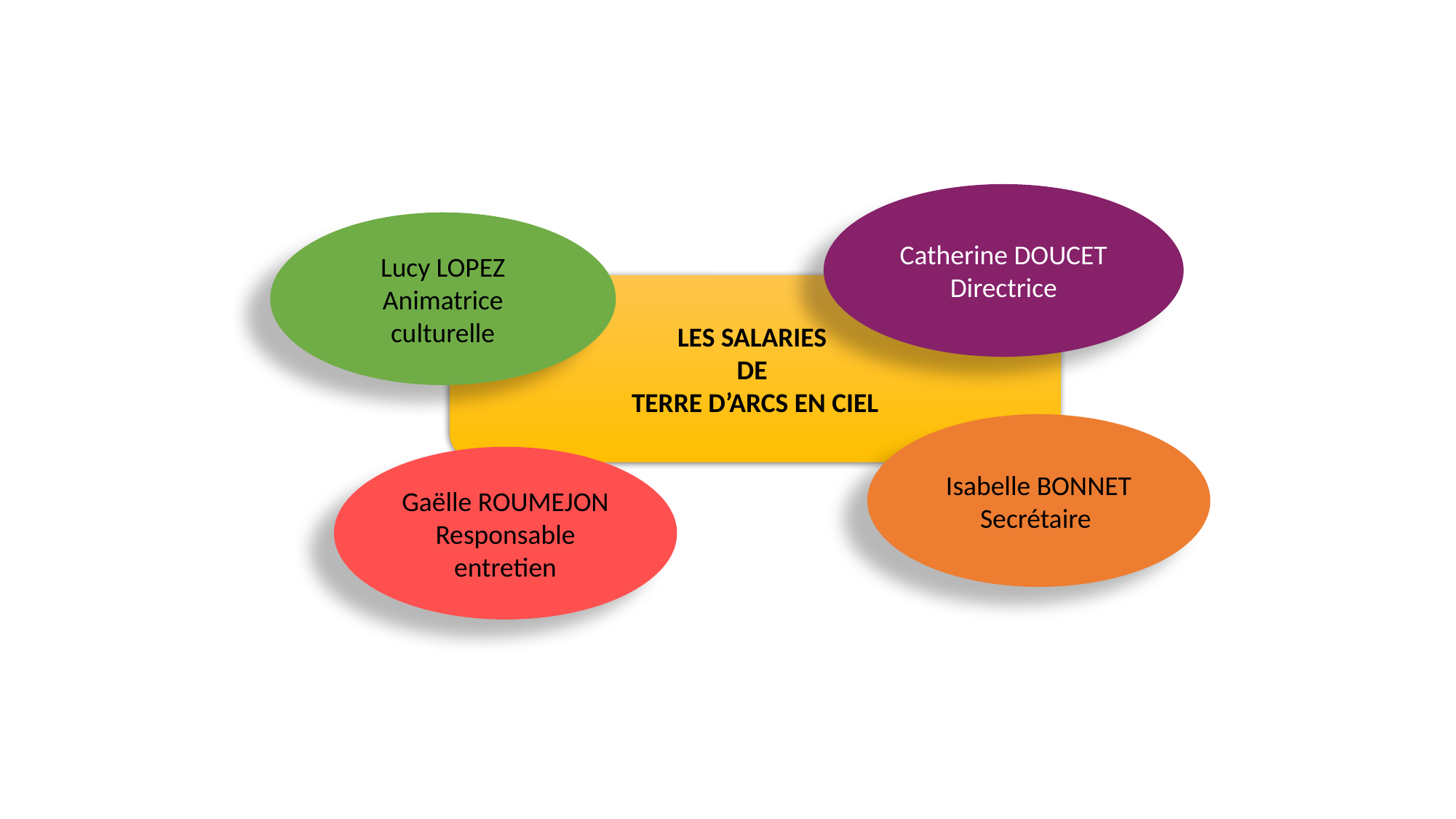

Catherine DOUCET
Directrice
Lucy LOPEZ
Animatrice culturelle
LES SALARIES
DE
TERRE D’ARCS EN CIEL
Isabelle BONNET
Secrétaire
Gaëlle ROUMEJON
Responsable entretien